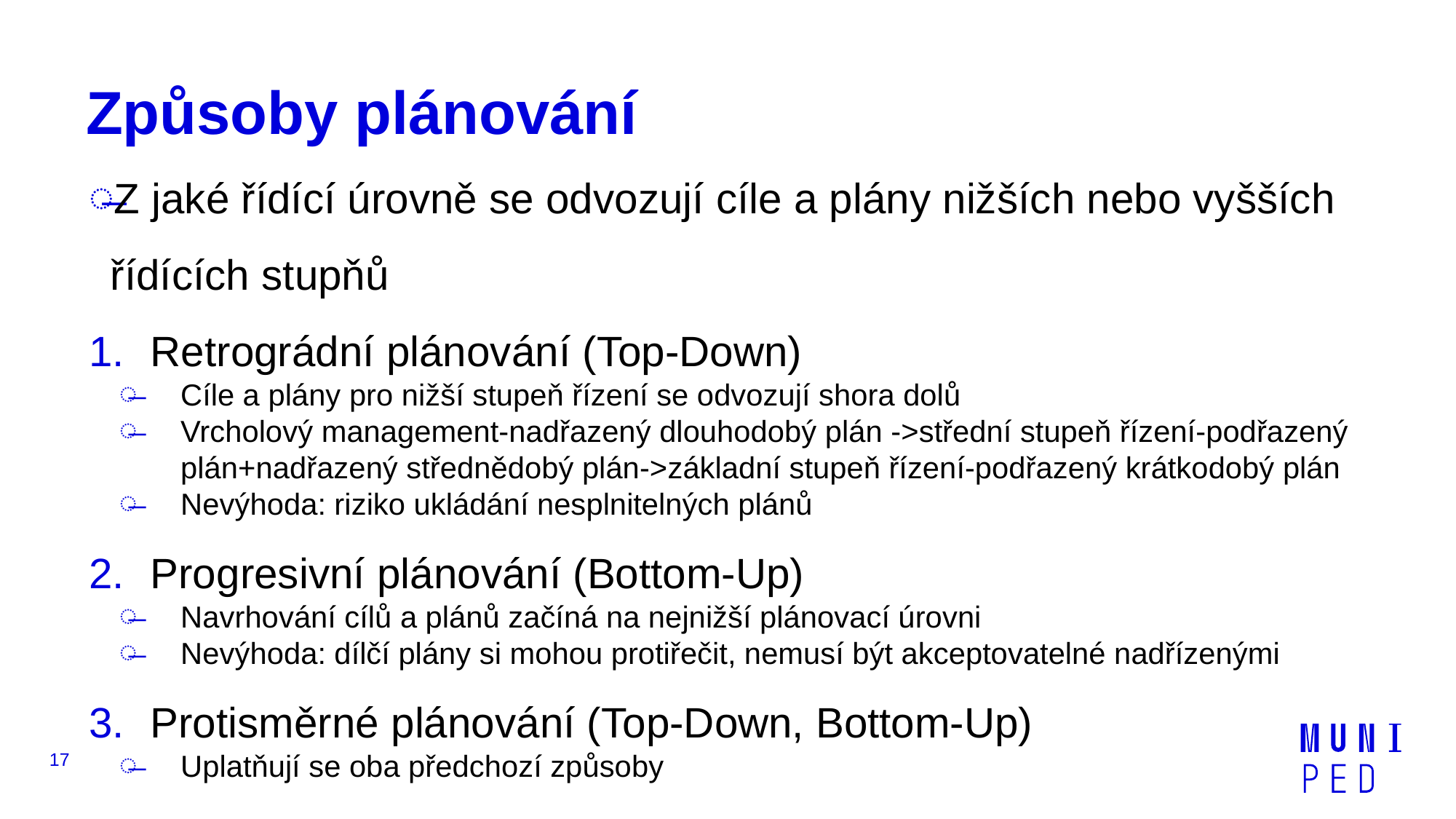

# Způsoby plánování
Z jaké řídící úrovně se odvozují cíle a plány nižších nebo vyšších řídících stupňů
Retrográdní plánování (Top-Down)
Cíle a plány pro nižší stupeň řízení se odvozují shora dolů
Vrcholový management-nadřazený dlouhodobý plán ->střední stupeň řízení-podřazený plán+nadřazený střednědobý plán->základní stupeň řízení-podřazený krátkodobý plán
Nevýhoda: riziko ukládání nesplnitelných plánů
Progresivní plánování (Bottom-Up)
Navrhování cílů a plánů začíná na nejnižší plánovací úrovni
Nevýhoda: dílčí plány si mohou protiřečit, nemusí být akceptovatelné nadřízenými
Protisměrné plánování (Top-Down, Bottom-Up)
Uplatňují se oba předchozí způsoby

17